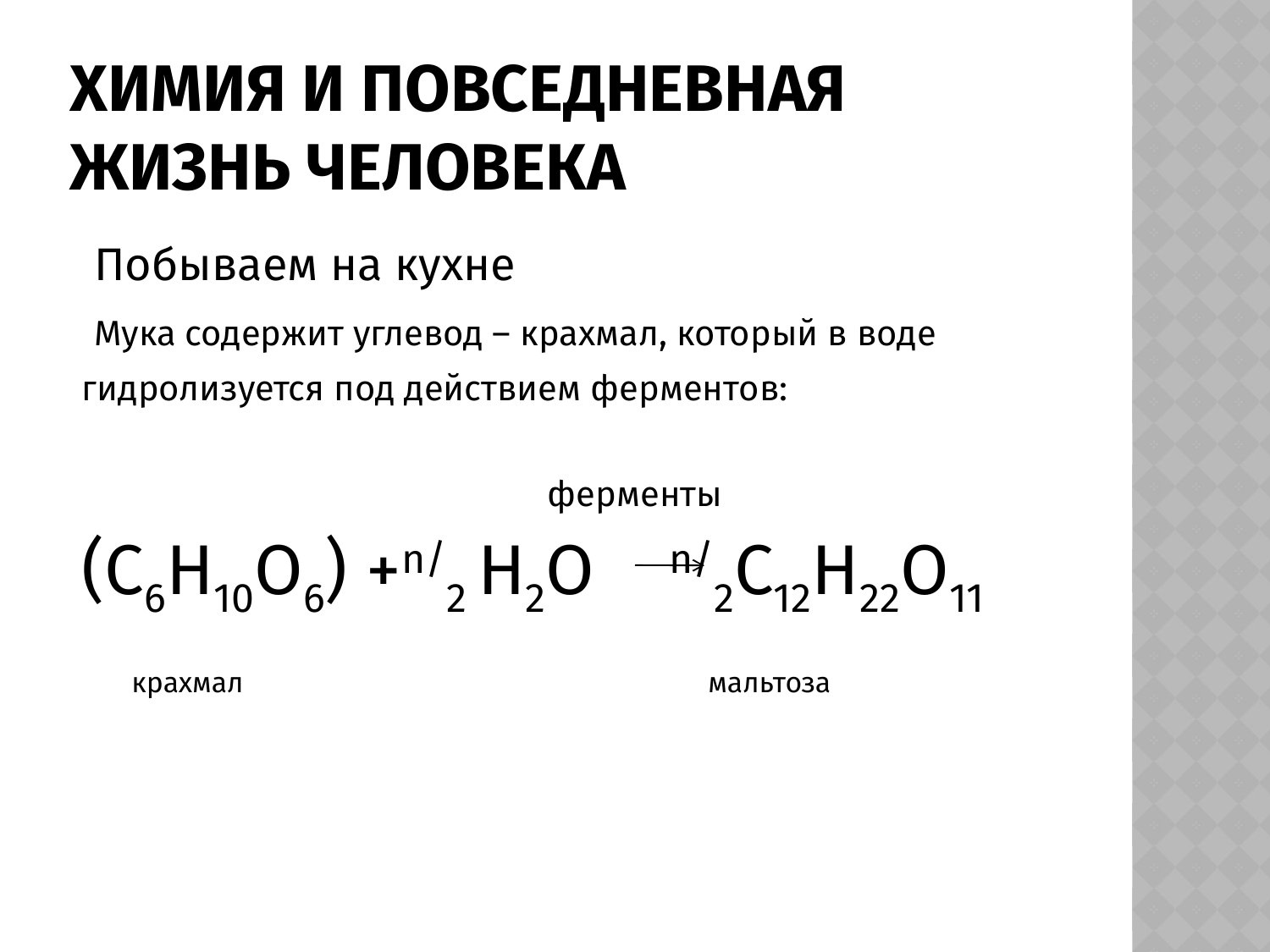

# Химия и повседневная жизнь человека
 Побываем на кухне
 Мука содержит углевод – крахмал, который в воде
гидролизуется под действием ферментов:

                                                  ферменты
(C6H10O6) +n/2 H2O    n/2C12H22O11
         крахмал                                                             мальтоза